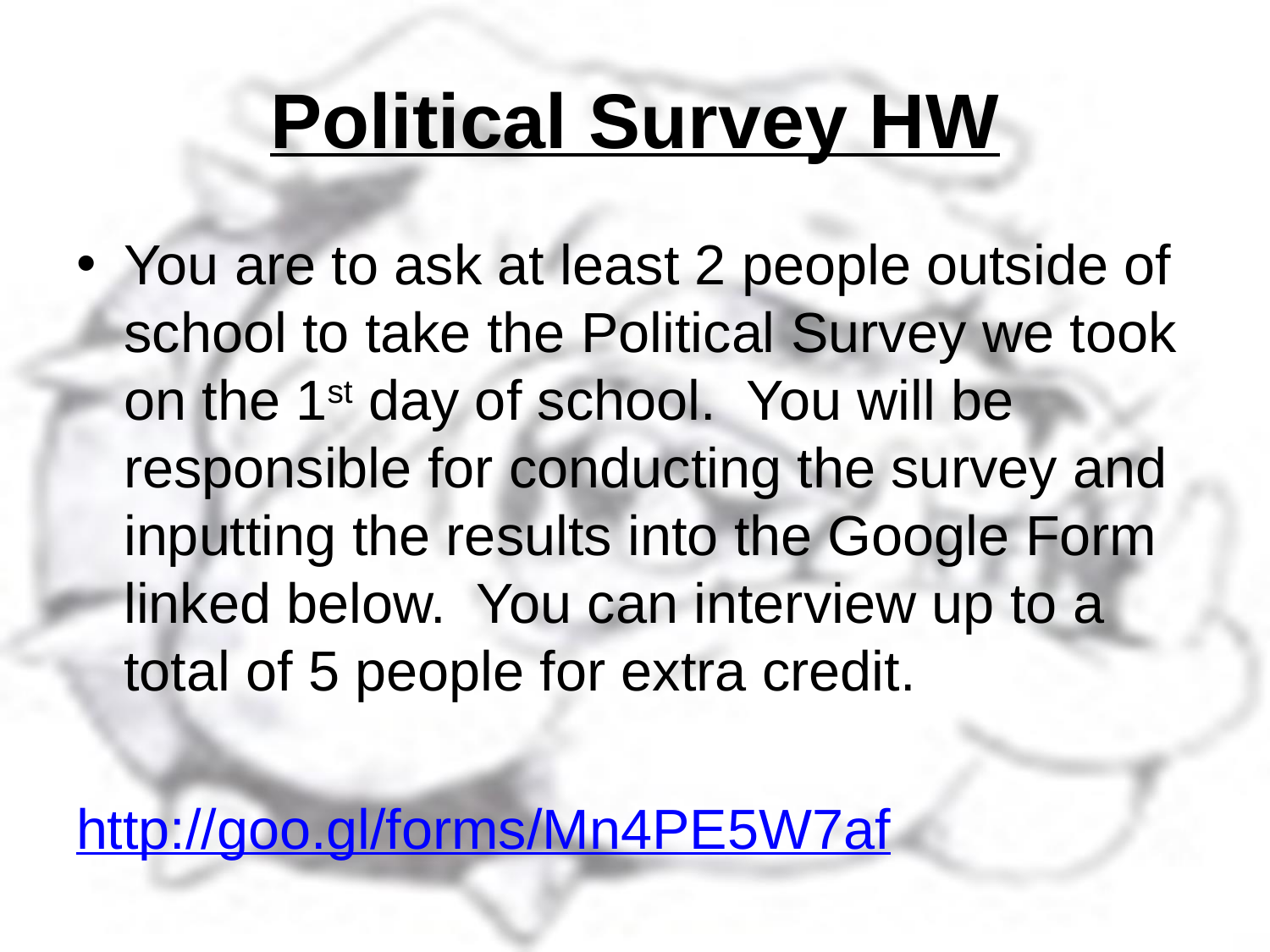

# Political Survey HW
You are to ask at least 2 people outside of school to take the Political Survey we took on the 1st day of school.  You will be responsible for conducting the survey and inputting the results into the Google Form linked below.  You can interview up to a total of 5 people for extra credit.

http://goo.gl/forms/Mn4PE5W7af